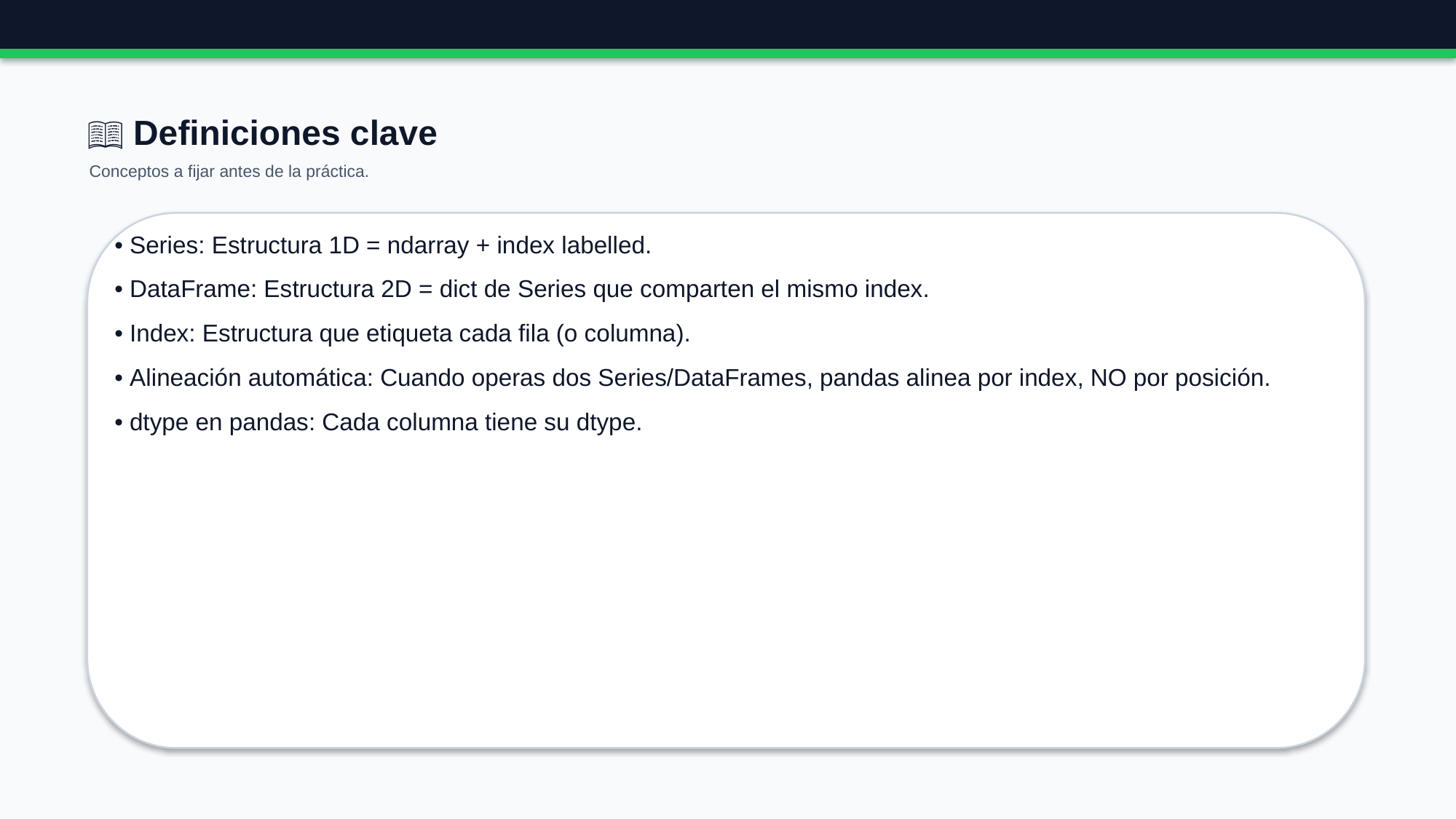

📖 Definiciones clave
Conceptos a fijar antes de la práctica.

• Series: Estructura 1D = ndarray + index labelled.
• DataFrame: Estructura 2D = dict de Series que comparten el mismo index.
• Index: Estructura que etiqueta cada fila (o columna).
• Alineación automática: Cuando operas dos Series/DataFrames, pandas alinea por index, NO por posición.
• dtype en pandas: Cada columna tiene su dtype.